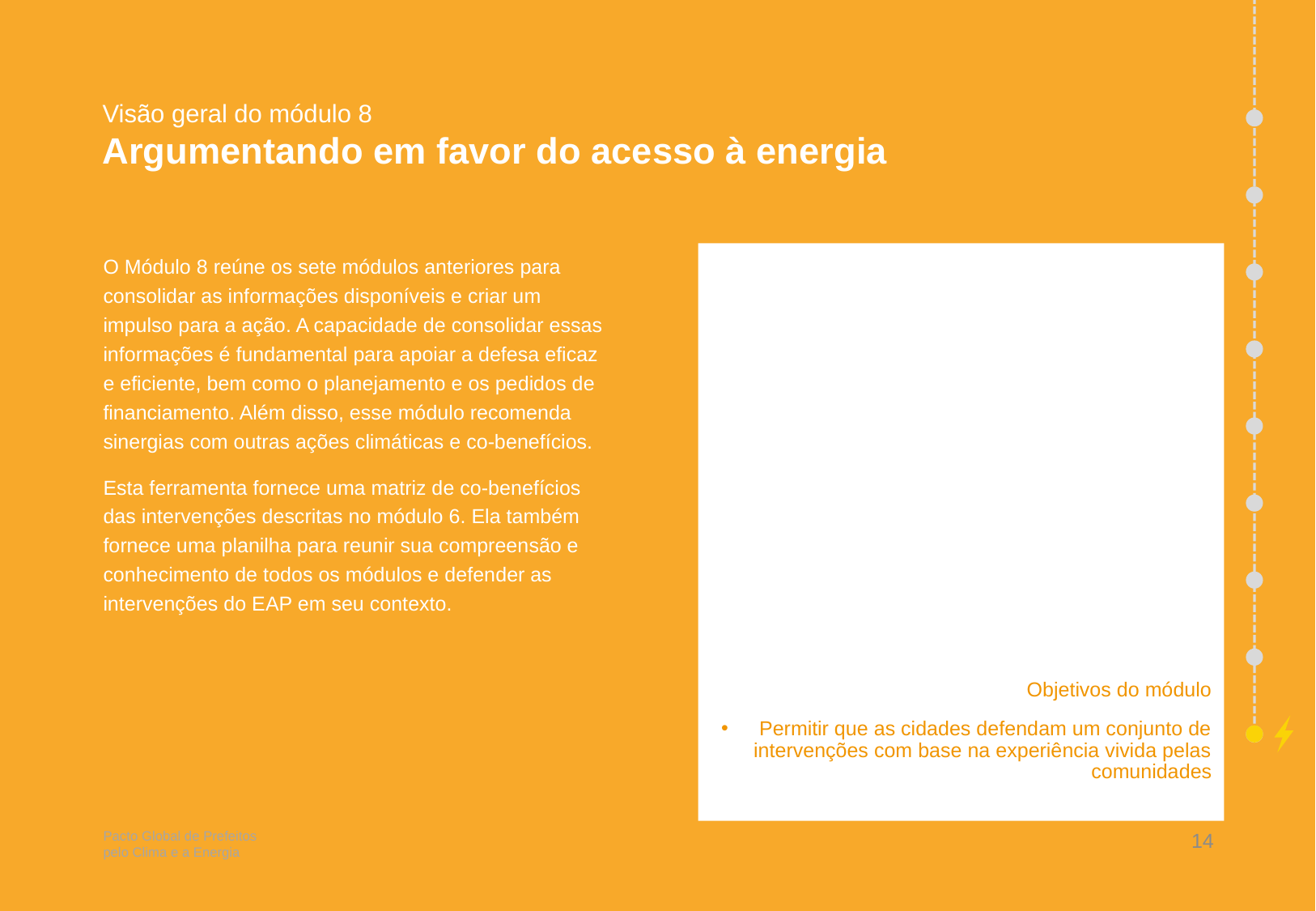

# Visão geral do módulo 8 Argumentando em favor do acesso à energia
O Módulo 8 reúne os sete módulos anteriores para consolidar as informações disponíveis e criar um impulso para a ação. A capacidade de consolidar essas informações é fundamental para apoiar a defesa eficaz e eficiente, bem como o planejamento e os pedidos de financiamento. Além disso, esse módulo recomenda sinergias com outras ações climáticas e co-benefícios.
Esta ferramenta fornece uma matriz de co-benefícios das intervenções descritas no módulo 6. Ela também fornece uma planilha para reunir sua compreensão e conhecimento de todos os módulos e defender as intervenções do EAP em seu contexto.
Objetivos do módulo
Permitir que as cidades defendam um conjunto de intervenções com base na experiência vivida pelas comunidades

14